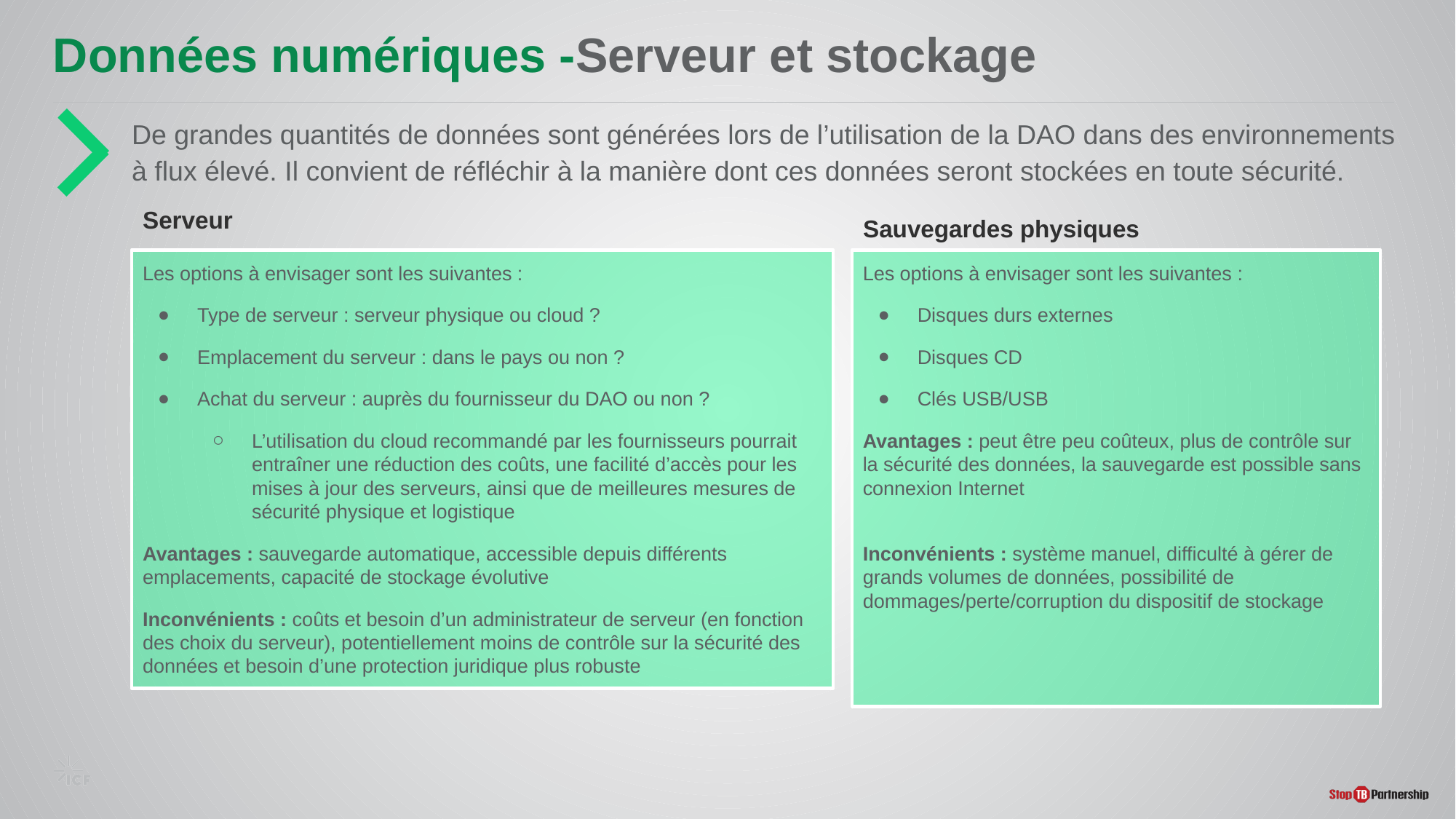

# Données numériques -Serveur et stockage
De grandes quantités de données sont générées lors de l’utilisation de la DAO dans des environnements à flux élevé. Il convient de réfléchir à la manière dont ces données seront stockées en toute sécurité.
Serveur
Sauvegardes physiques
Les options à envisager sont les suivantes :
Type de serveur : serveur physique ou cloud ?
Emplacement du serveur : dans le pays ou non ?
Achat du serveur : auprès du fournisseur du DAO ou non ?
L’utilisation du cloud recommandé par les fournisseurs pourrait entraîner une réduction des coûts, une facilité d’accès pour les mises à jour des serveurs, ainsi que de meilleures mesures de sécurité physique et logistique
Avantages : sauvegarde automatique, accessible depuis différents emplacements, capacité de stockage évolutive
Inconvénients : coûts et besoin d’un administrateur de serveur (en fonction des choix du serveur), potentiellement moins de contrôle sur la sécurité des données et besoin d’une protection juridique plus robuste
Les options à envisager sont les suivantes :
Disques durs externes
Disques CD
Clés USB/USB
Avantages : peut être peu coûteux, plus de contrôle sur la sécurité des données, la sauvegarde est possible sans connexion Internet
Inconvénients : système manuel, difficulté à gérer de grands volumes de données, possibilité de dommages/perte/corruption du dispositif de stockage